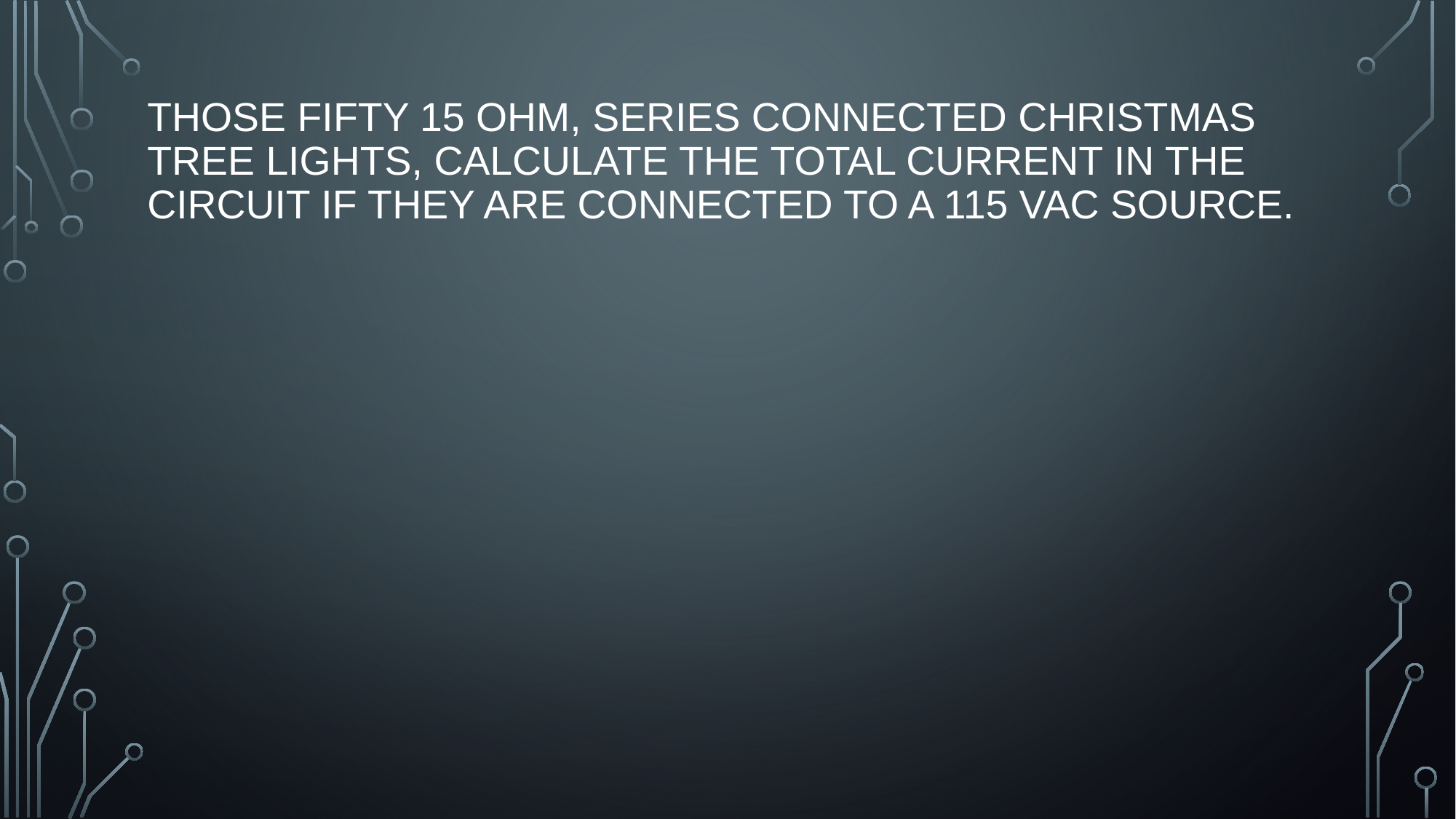

# Those fifty 15 ohm, series connected Christmas tree lights, calculate the total current in the circuit if they are connected to a 115 VAC source.